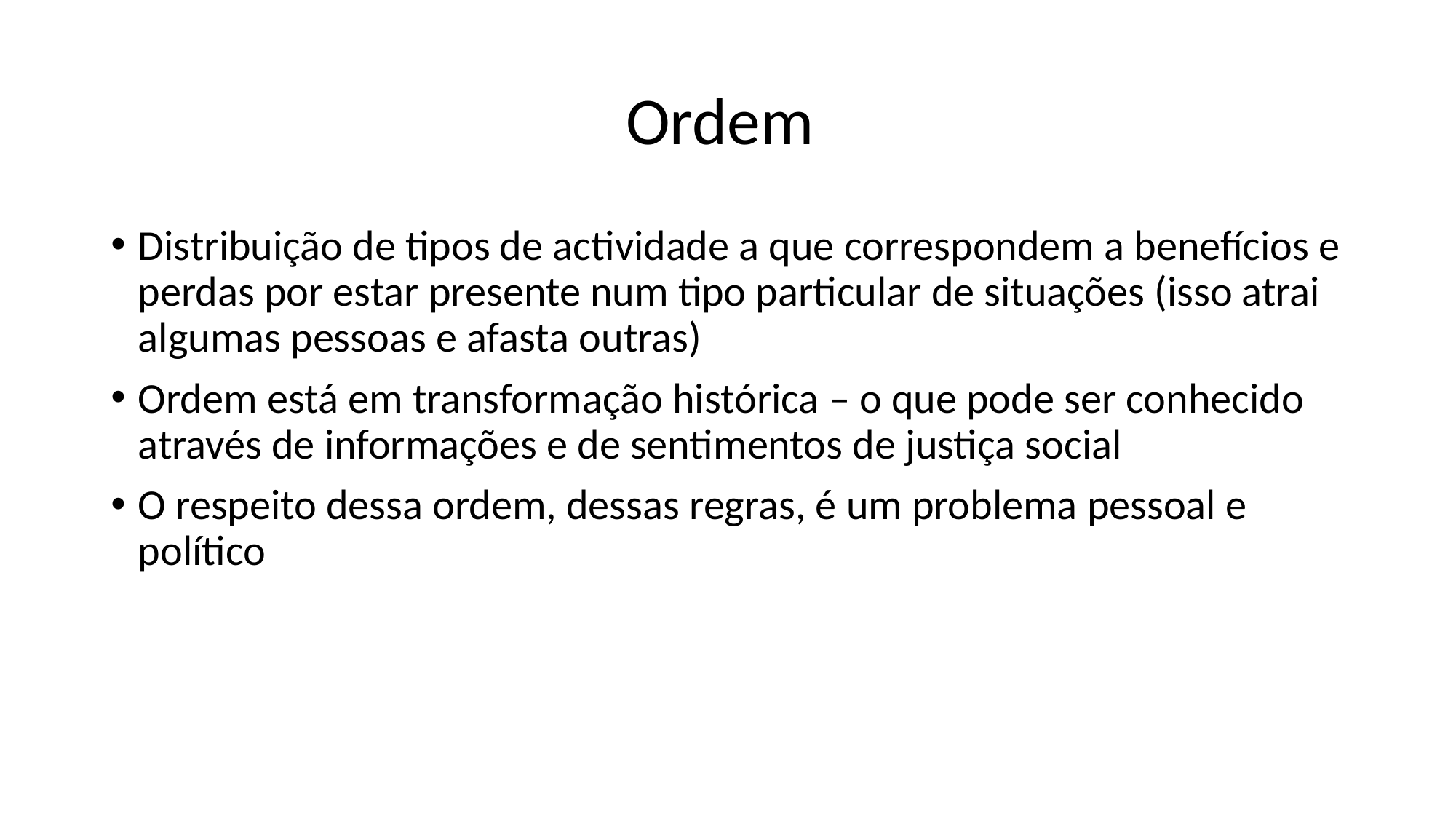

# Ordem
Distribuição de tipos de actividade a que correspondem a benefícios e perdas por estar presente num tipo particular de situações (isso atrai algumas pessoas e afasta outras)
Ordem está em transformação histórica – o que pode ser conhecido através de informações e de sentimentos de justiça social
O respeito dessa ordem, dessas regras, é um problema pessoal e político